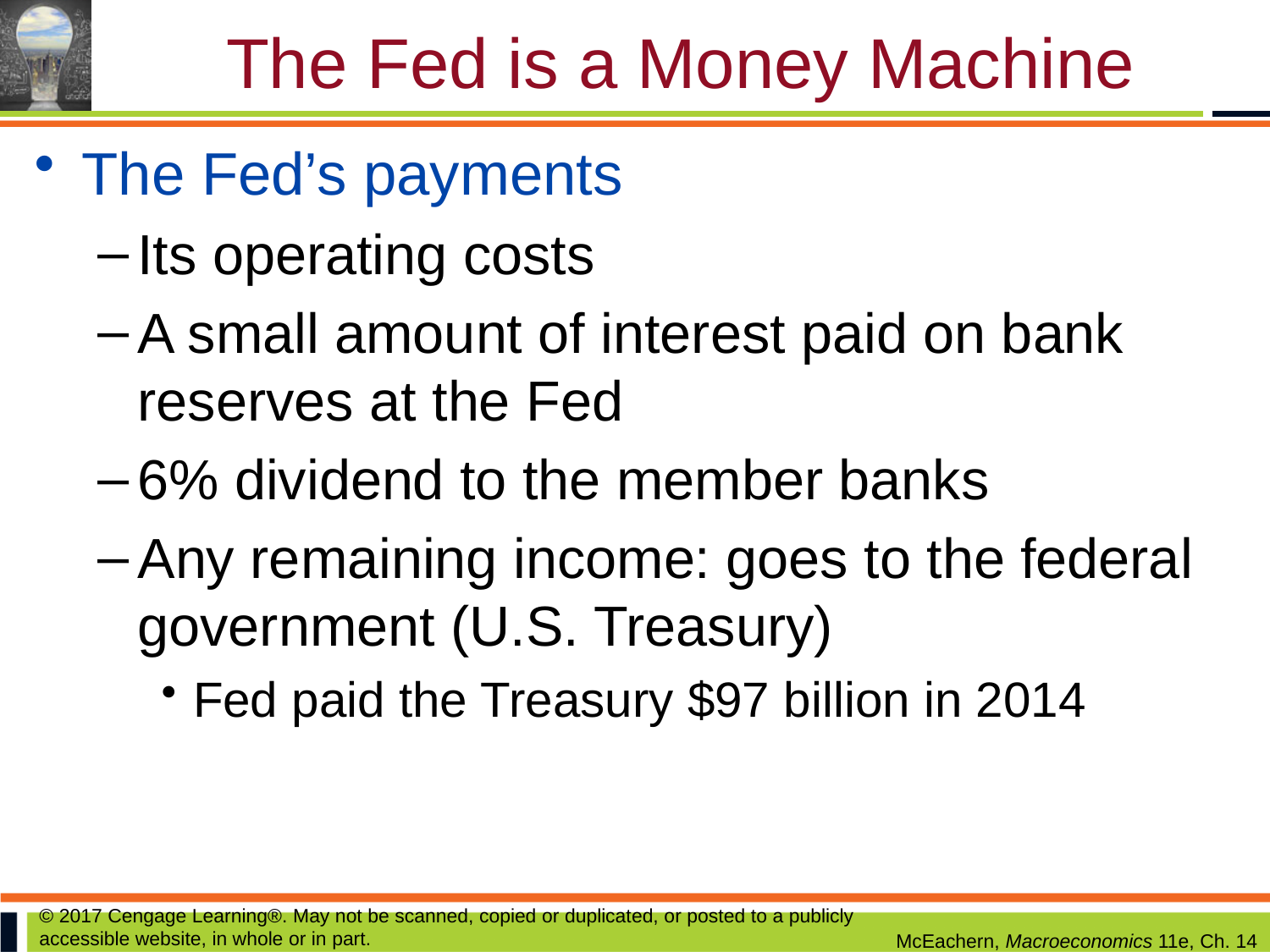

# The Fed is a Money Machine
The Fed’s payments
Its operating costs
A small amount of interest paid on bank reserves at the Fed
6% dividend to the member banks
Any remaining income: goes to the federal government (U.S. Treasury)
Fed paid the Treasury $97 billion in 2014
© 2017 Cengage Learning®. May not be scanned, copied or duplicated, or posted to a publicly accessible website, in whole or in part.